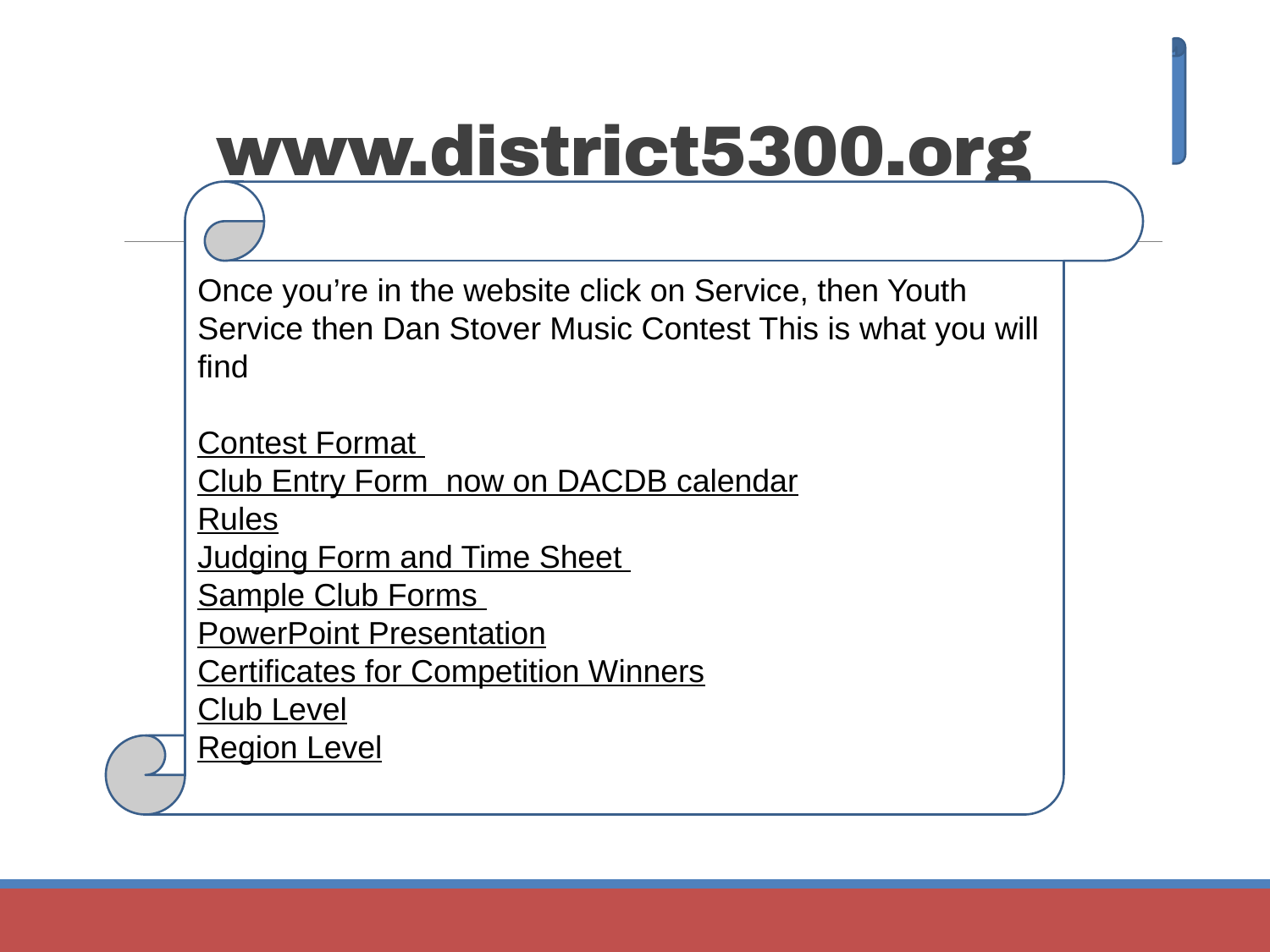

# www.district5300.org

Once you’re in the website click on Service, then Youth Service then Dan Stover Music Contest This is what you will find

Contest Format
Club Entry Form  now on DACDB calendar
Rules
Judging Form and Time Sheet
Sample Club Forms
PowerPoint Presentation
Certificates for Competition Winners
Club Level
Region Level